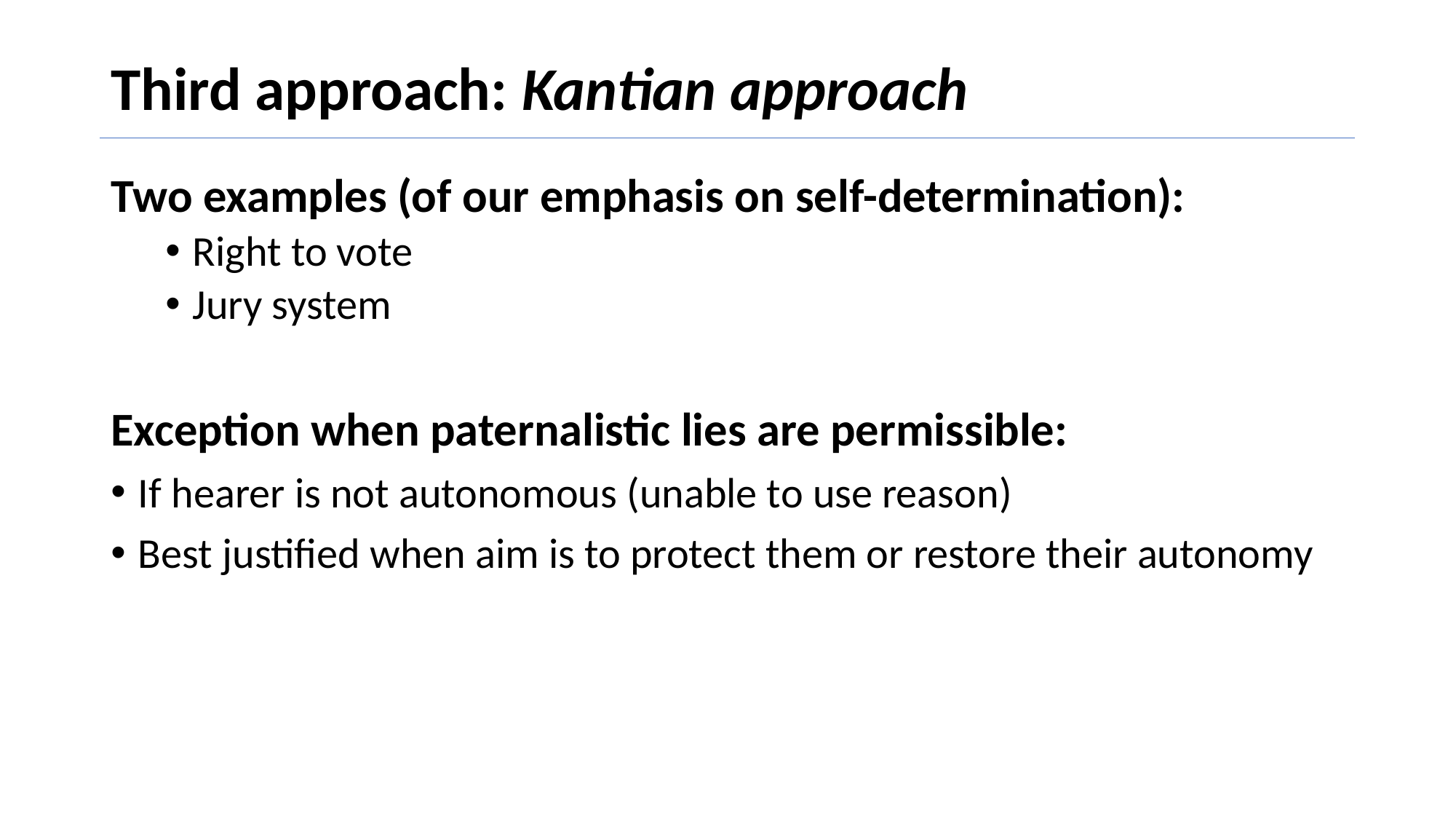

# Third approach: Kantian approach
Two examples (of our emphasis on self-determination):
Right to vote
Jury system

Exception when paternalistic lies are permissible:
If hearer is not autonomous (unable to use reason)
Best justified when aim is to protect them or restore their autonomy